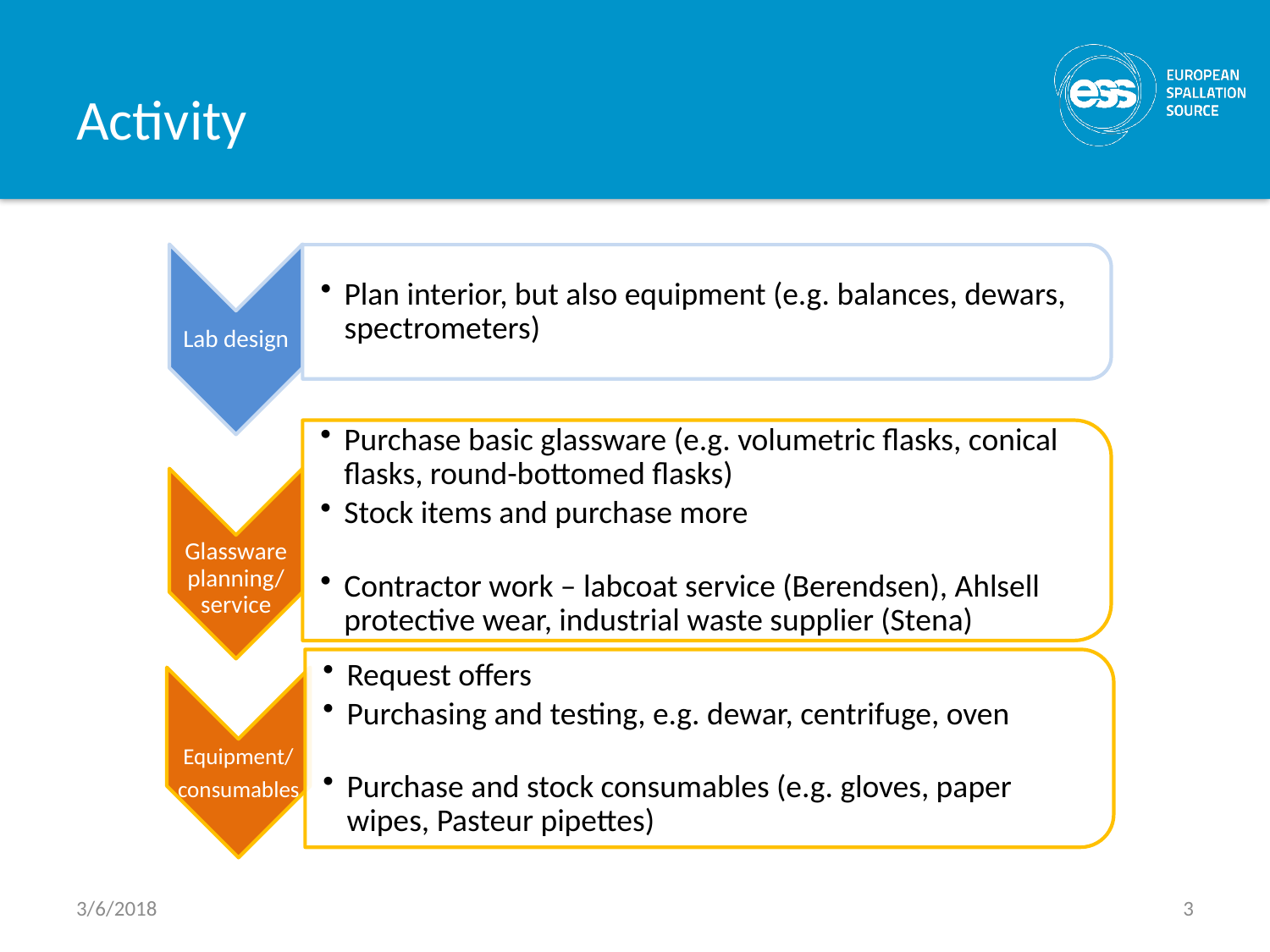

# Activity
Lab design
Plan interior, but also equipment (e.g. balances, dewars, spectrometers)
Glassware planning/ service
Purchase basic glassware (e.g. volumetric flasks, conical flasks, round-bottomed flasks)
Stock items and purchase more
Contractor work – labcoat service (Berendsen), Ahlsell protective wear, industrial waste supplier (Stena)
Equipment/
consumables
Request offers
Purchasing and testing, e.g. dewar, centrifuge, oven
Purchase and stock consumables (e.g. gloves, paper wipes, Pasteur pipettes)
3/6/2018
3